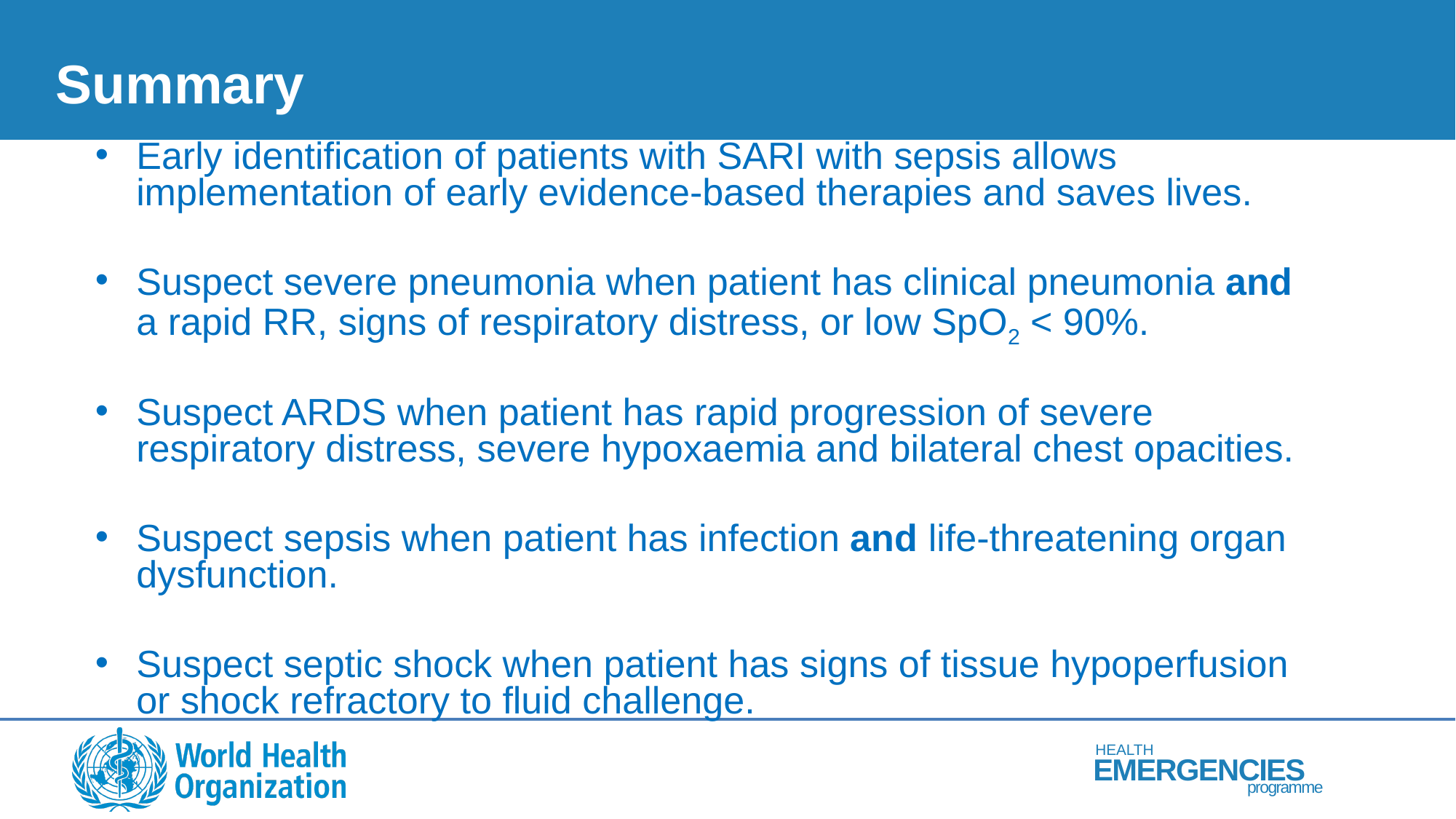

# Summary
Early identification of patients with SARI with sepsis allows implementation of early evidence-based therapies and saves lives.

Suspect severe pneumonia when patient has clinical pneumonia and a rapid RR, signs of respiratory distress, or low SpO2 < 90%.

Suspect ARDS when patient has rapid progression of severe respiratory distress, severe hypoxaemia and bilateral chest opacities.

Suspect sepsis when patient has infection and life-threatening organ dysfunction.

Suspect septic shock when patient has signs of tissue hypoperfusion or shock refractory to fluid challenge.